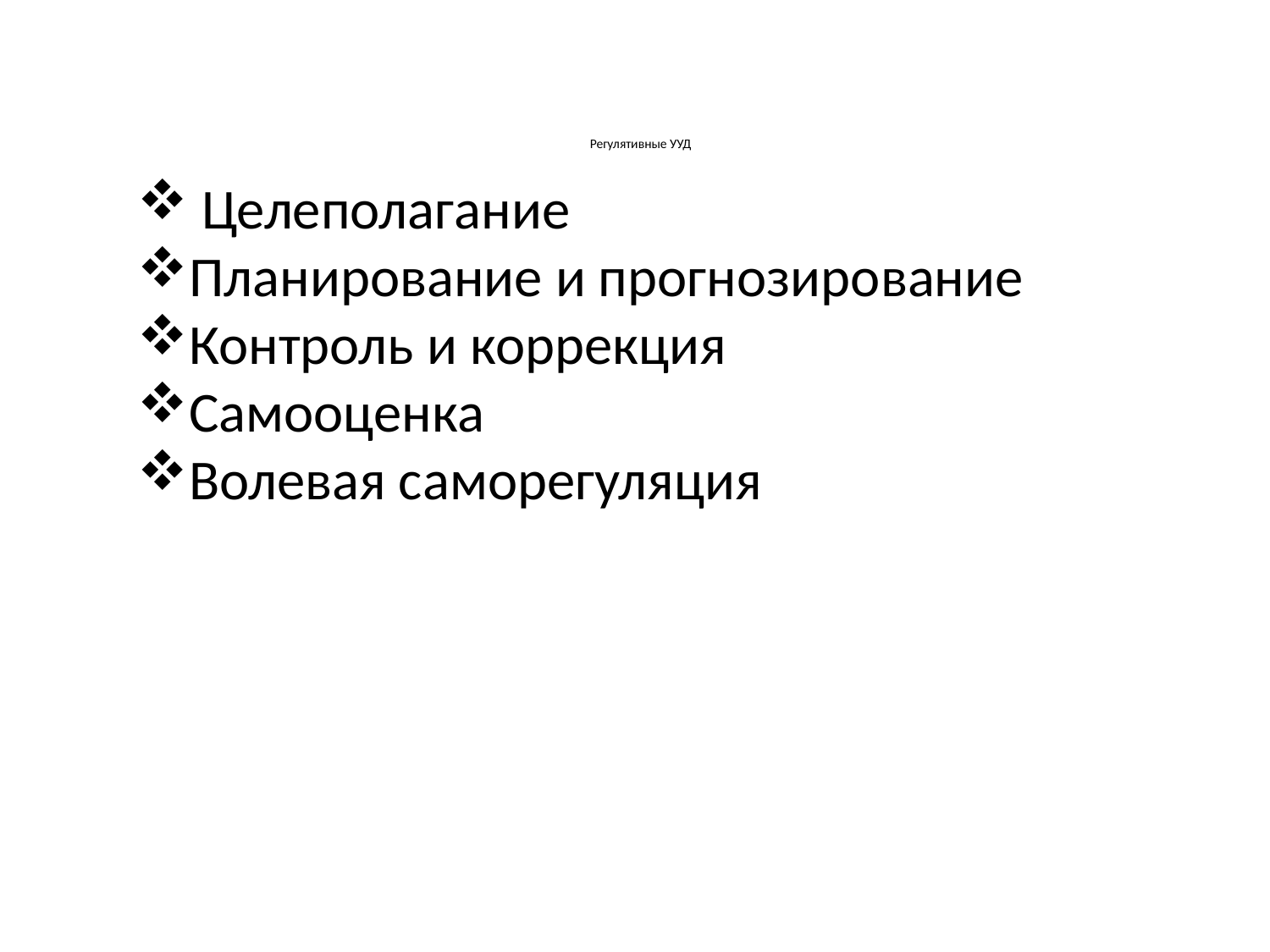

# Регулятивные УУД
 Целеполагание
Планирование и прогнозирование
Контроль и коррекция
Самооценка
Волевая саморегуляция